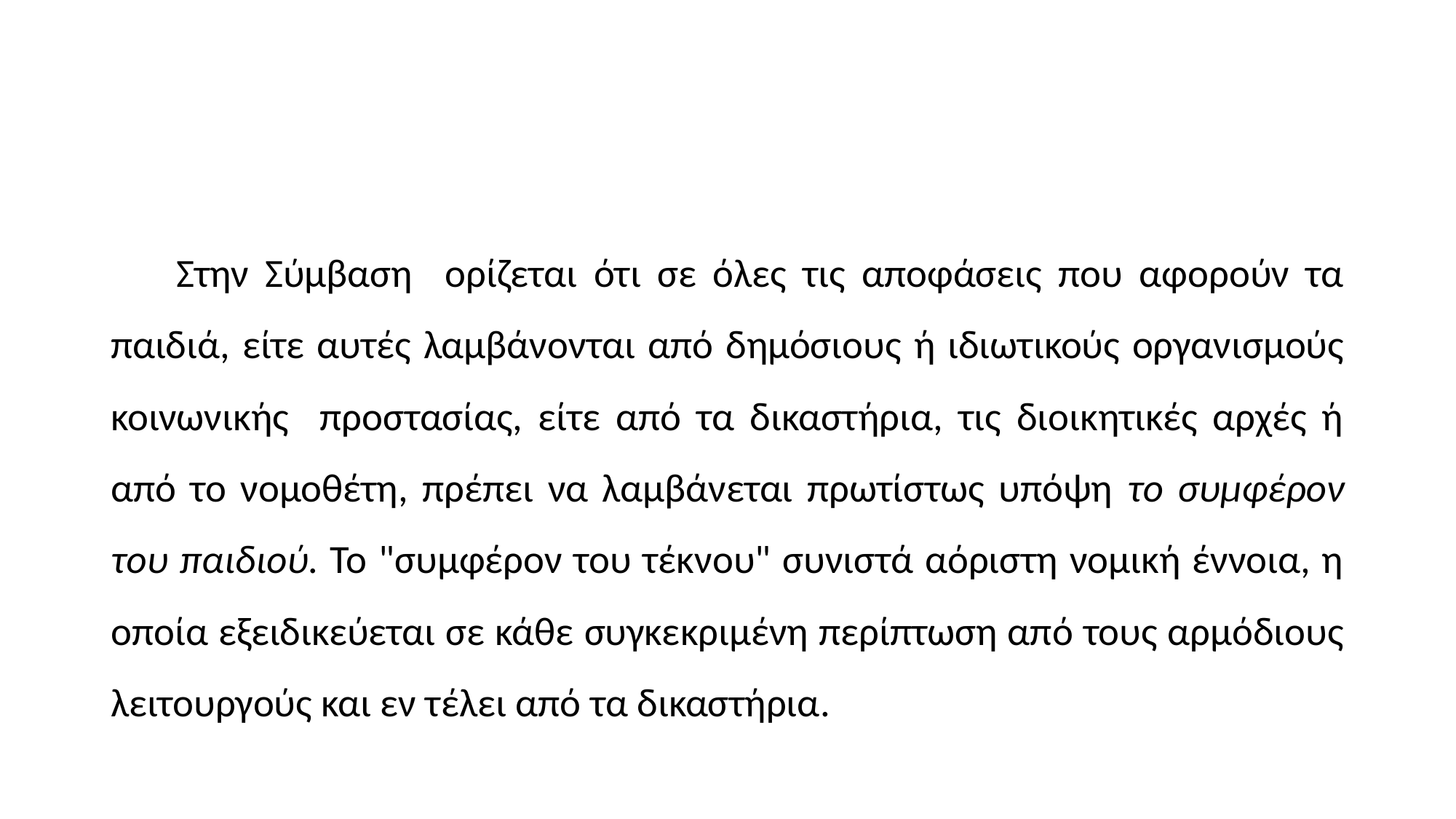

#
    Στην Σύμβαση  ορίζεται ότι σε όλες τις αποφάσεις που αφορούν τα παιδιά, είτε αυτές λαμβάνονται από δημόσιους ή ιδιωτικούς οργανισμούς κοινωνικής  προστασίας, είτε από τα δικαστήρια, τις διοικητικές αρχές ή από το νομοθέτη, πρέπει να λαμβάνεται πρωτίστως υπόψη το συμφέρον του παιδιού. Το "συμφέρον του τέκνου" συνιστά αόριστη νομική έννοια, η οποία εξειδικεύεται σε κάθε συγκεκριμένη περίπτωση από τους αρμόδιους λειτουργούς και εν τέλει από τα δικαστήρια.